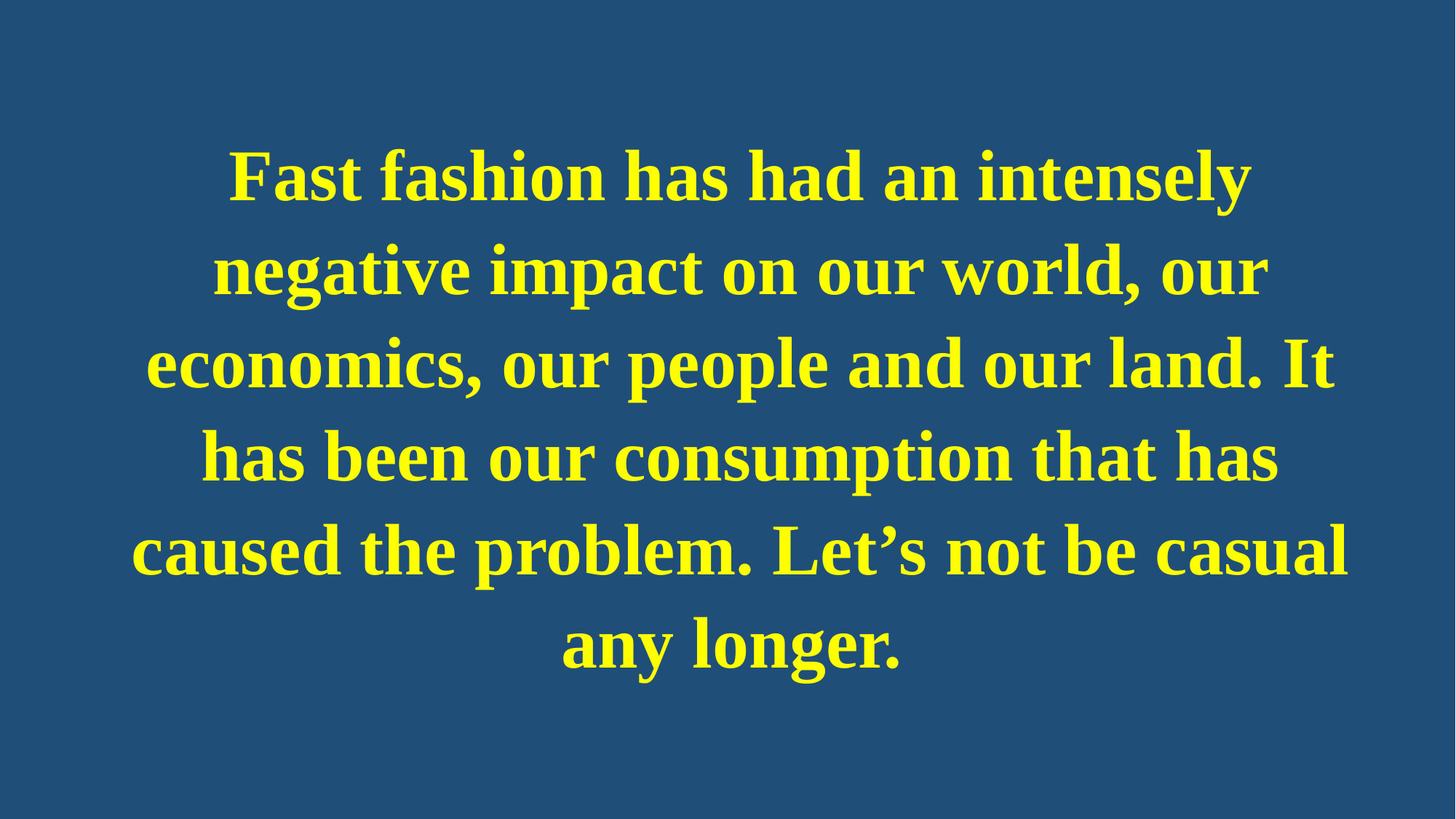

Fast fashion has had an intensely negative impact on our world, our economics, our people and our land. It has been our consumption that has caused the problem. Let’s not be casual any longer.